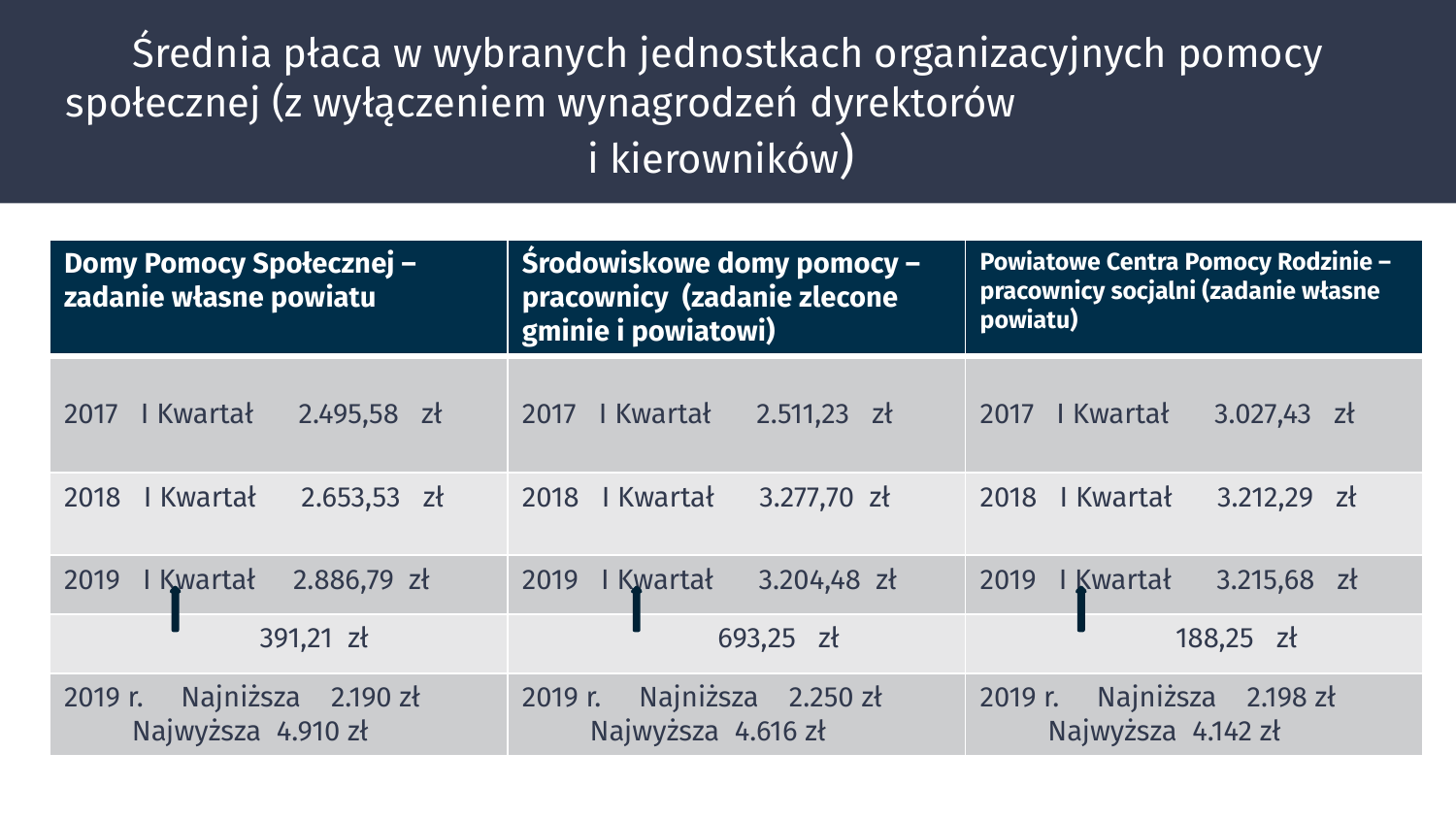

# Średnia płaca w wybranych jednostkach organizacyjnych pomocy społecznej (z wyłączeniem wynagrodzeń dyrektorów                                    i kierowników)

| Domy Pomocy Społecznej – zadanie własne powiatu | Środowiskowe domy pomocy – pracownicy (zadanie zlecone gminie i powiatowi) | Powiatowe Centra Pomocy Rodzinie – pracownicy socjalni (zadanie własne powiatu) |
| --- | --- | --- |
| 2017 I Kwartał 2.495,58 zł | 2017 I Kwartał 2.511,23 zł | 2017 I Kwartał 3.027,43 zł |
| 2018 I Kwartał 2.653,53 zł | 2018 I Kwartał 3.277,70 zł | 2018 I Kwartał 3.212,29 zł |
| 2019 I Kwartał 2.886,79 zł | 2019 I Kwartał 3.204,48 zł | 2019 I Kwartał 3.215,68 zł |
| 391,21 zł | 693,25 zł | 188,25 zł |
| 2019 r. Najniższa 2.190 zł Najwyższa 4.910 zł | 2019 r. Najniższa 2.250 zł Najwyższa 4.616 zł | 2019 r. Najniższa 2.198 zł Najwyższa 4.142 zł |